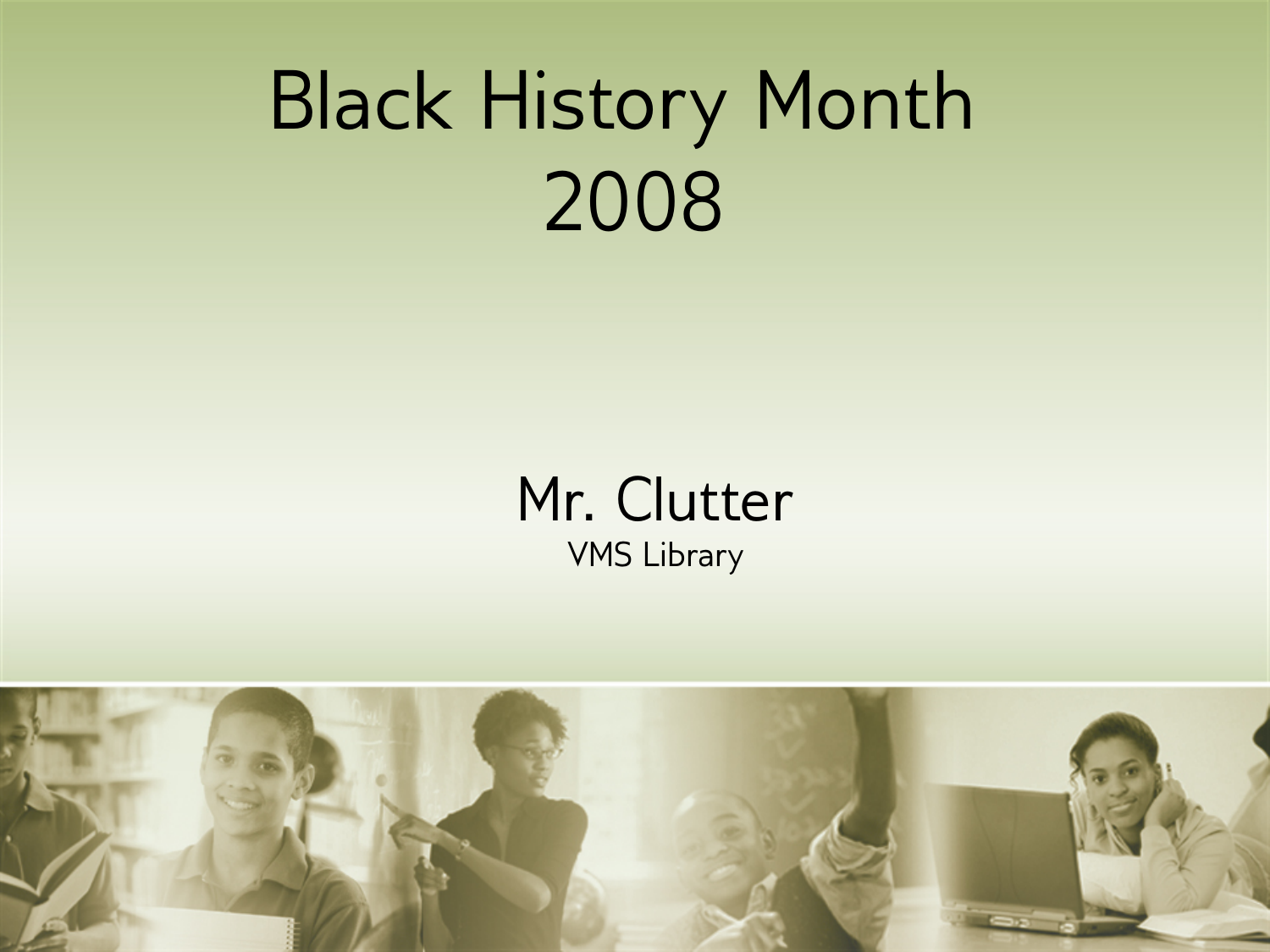

# Black History Month 2008
Mr. Clutter
VMS Library